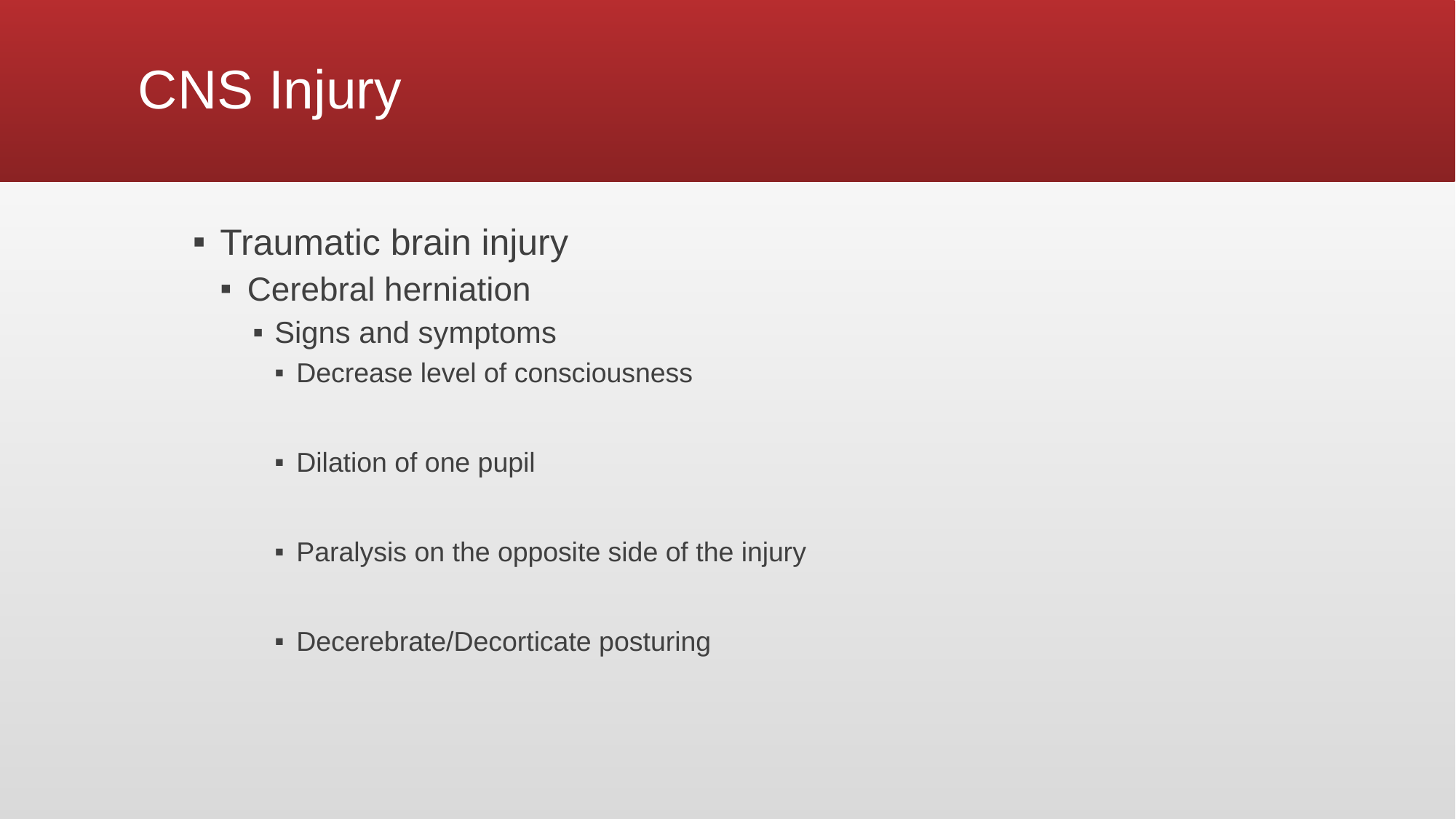

# CNS Injury
Traumatic brain injury
Cerebral herniation
Signs and symptoms
Decrease level of consciousness

Dilation of one pupil

Paralysis on the opposite side of the injury

Decerebrate/Decorticate posturing